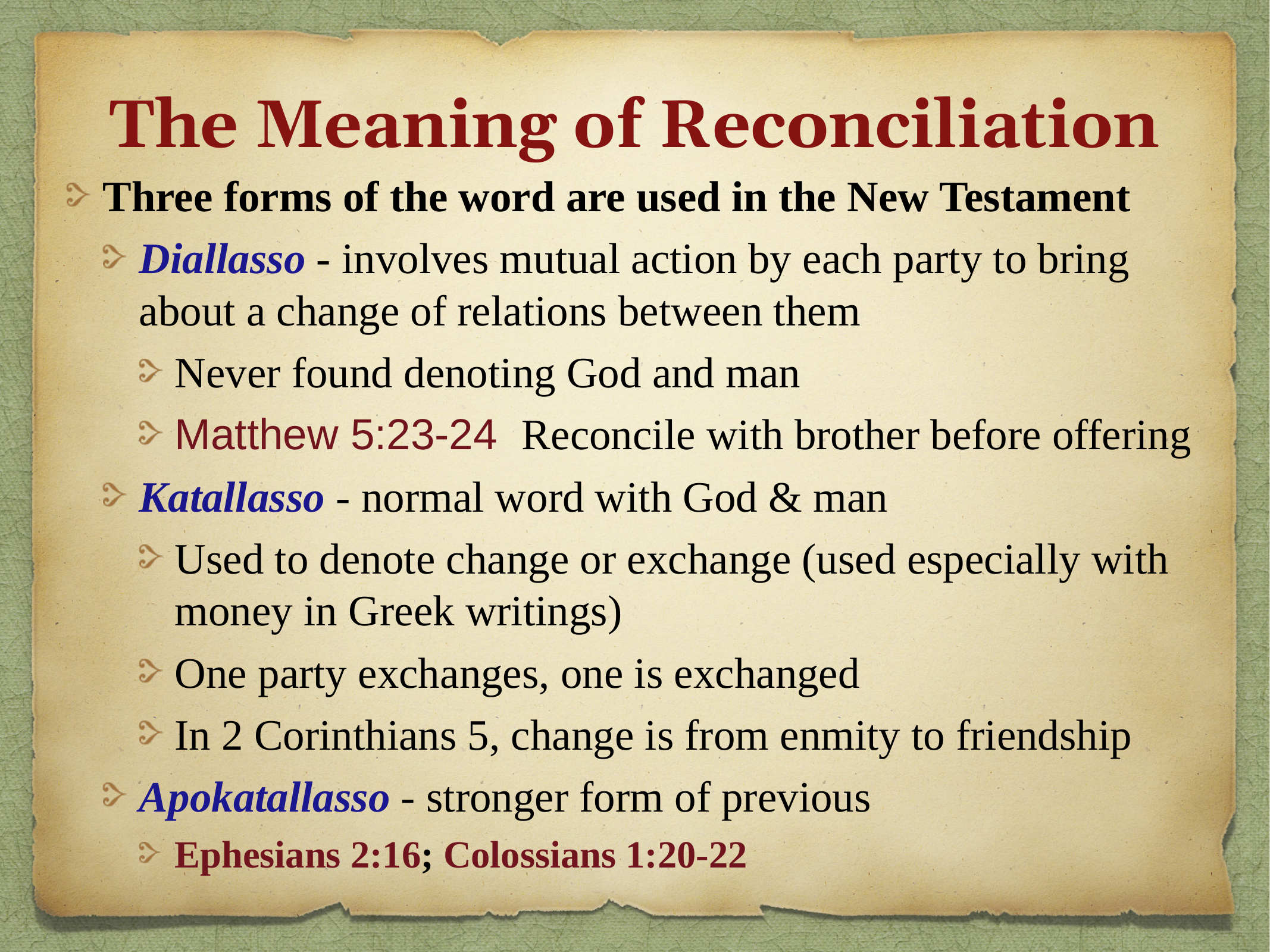

# The Meaning of Reconciliation
Three forms of the word are used in the New Testament
Diallasso - involves mutual action by each party to bring about a change of relations between them
Never found denoting God and man
Matthew 5:23-24  Reconcile with brother before offering
Katallasso - normal word with God & man
Used to denote change or exchange (used especially with money in Greek writings)
One party exchanges, one is exchanged
In 2 Corinthians 5, change is from enmity to friendship
Apokatallasso - stronger form of previous
Ephesians 2:16; Colossians 1:20-22